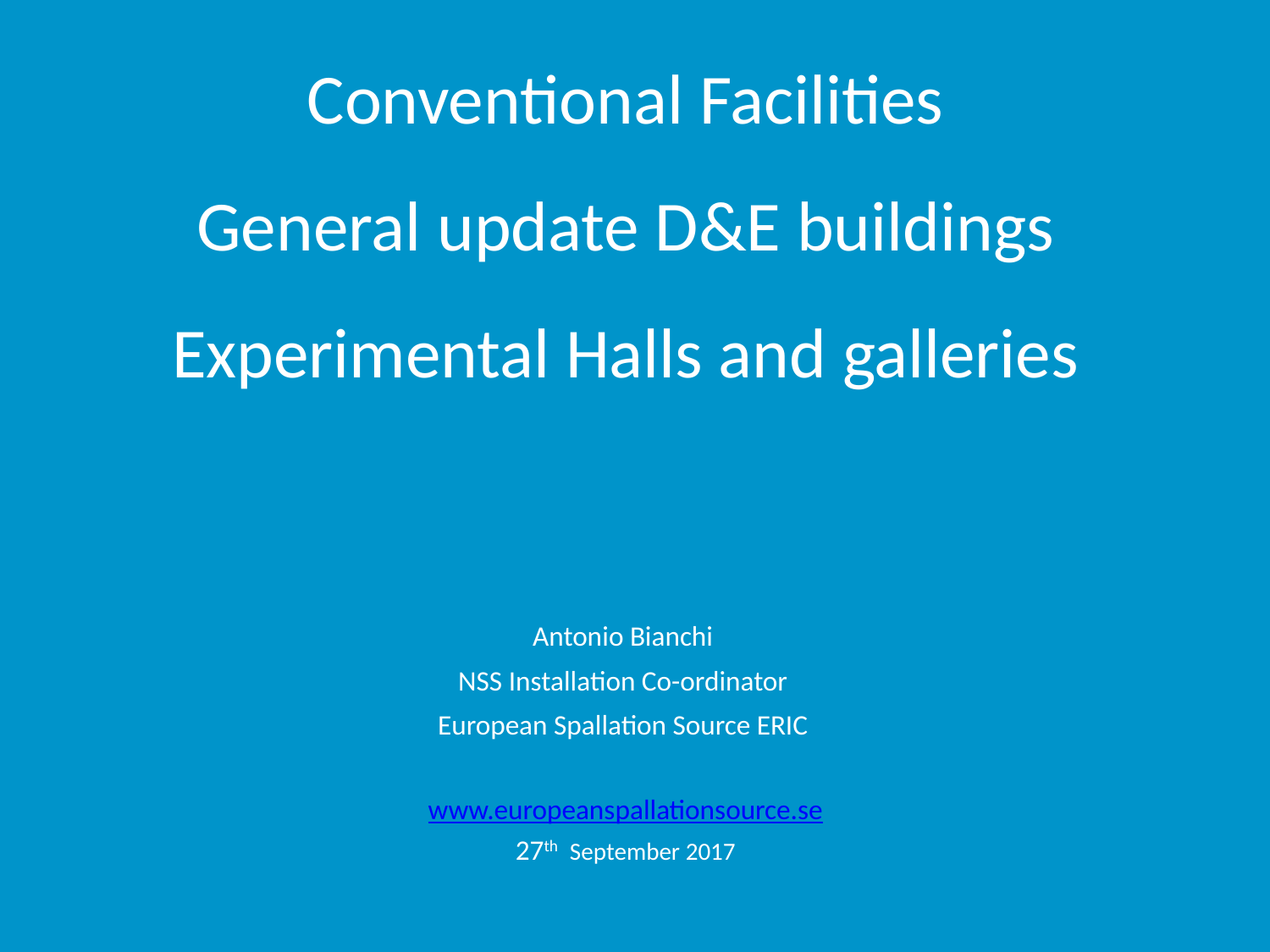

# Conventional Facilities General update D&E buildings Experimental Halls and galleries
Antonio Bianchi
NSS Installation Co-ordinator
European Spallation Source ERIC
www.europeanspallationsource.se
27th  September 2017